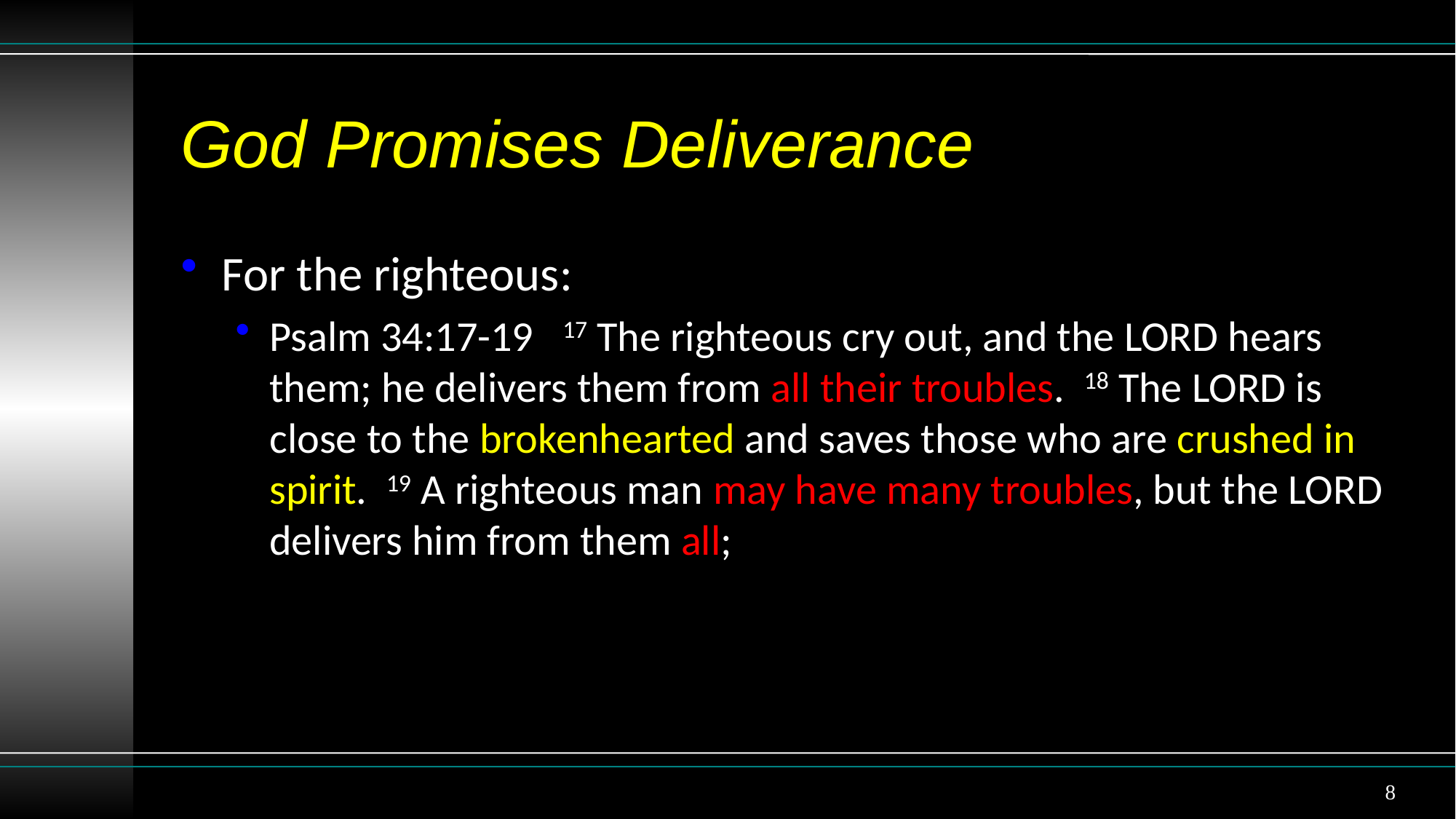

# God Promises Deliverance
For the righteous:
Psalm 34:17-19   17 The righteous cry out, and the LORD hears them; he delivers them from all their troubles.  18 The LORD is close to the brokenhearted and saves those who are crushed in spirit.  19 A righteous man may have many troubles, but the LORD delivers him from them all;
8